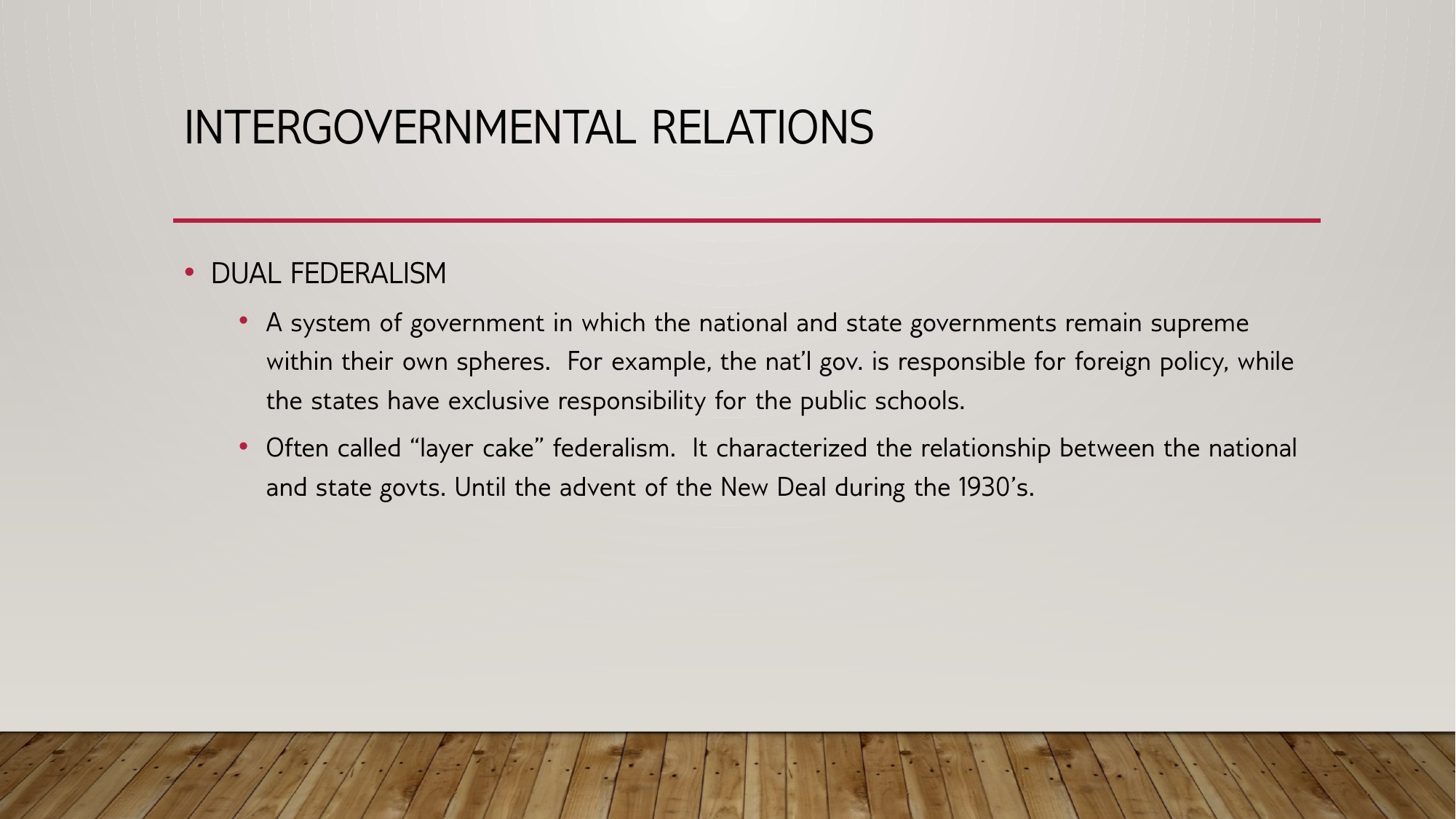

# INTERGOVERNMENTAL RELATIONS
DUAL FEDERALISM
A system of government in which the national and state governments remain supreme within their own spheres.  For example, the nat’l gov. is responsible for foreign policy, while the states have exclusive responsibility for the public schools.
Often called “layer cake” federalism.  It characterized the relationship between the national and state govts. Until the advent of the New Deal during the 1930’s.